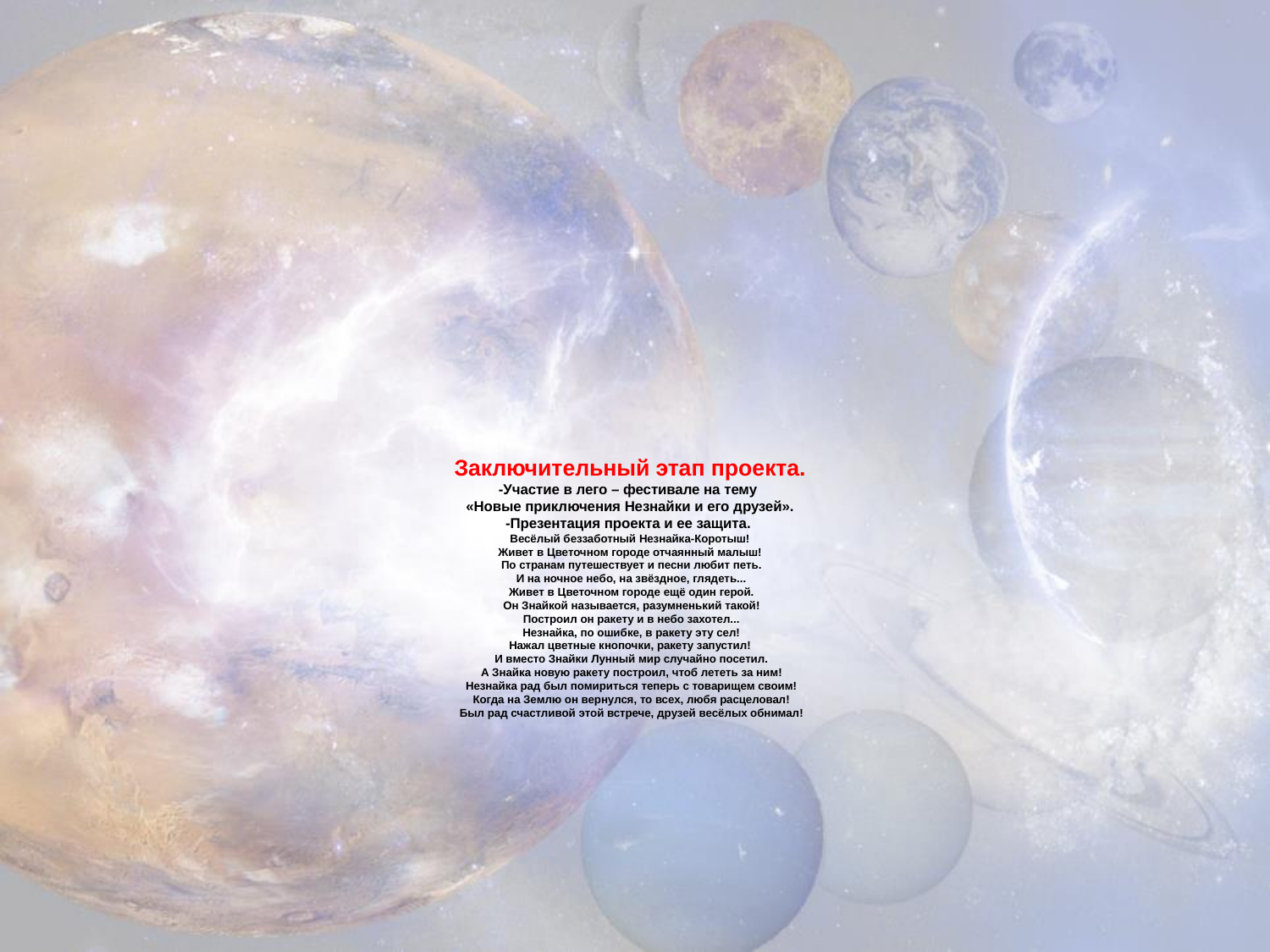

# Заключительный этап проекта. -Участие в лего – фестивале на тему «Новые приключения Незнайки и его друзей». -Презентация проекта и ее защита.  Весёлый беззаботный Незнайка-Коротыш! Живет в Цветочном городе отчаянный малыш! По странам путешествует и песни любит петь. И на ночное небо, на звёздное, глядеть... Живет в Цветочном городе ещё один герой. Он Знайкой называется, разумненький такой! Построил он ракету и в небо захотел... Незнайка, по ошибке, в ракету эту сел! Нажал цветные кнопочки, ракету запустил!  И вместо Знайки Лунный мир случайно посетил. А Знайка новую ракету построил, чтоб лететь за ним! Незнайка рад был помириться теперь с товарищем своим! Когда на Землю он вернулся, то всех, любя расцеловал! Был рад счастливой этой встрече, друзей весёлых обнимал!